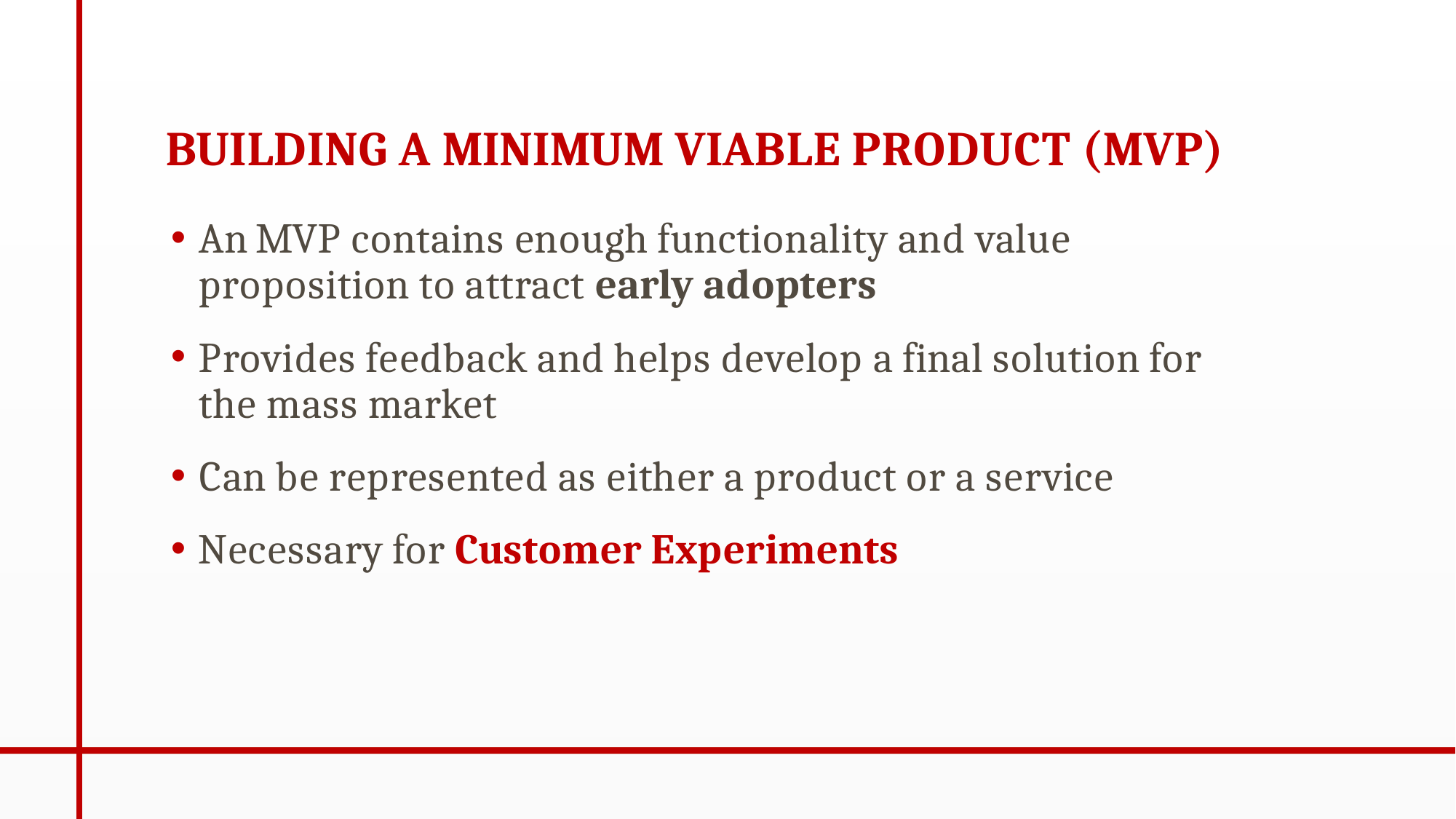

# BUILDING A MINIMUM VIABLE PRODUCT (MVP)
An MVP contains enough functionality and value proposition to attract early adopters
Provides feedback and helps develop a final solution for the mass market
Can be represented as either a product or a service
Necessary for Customer Experiments